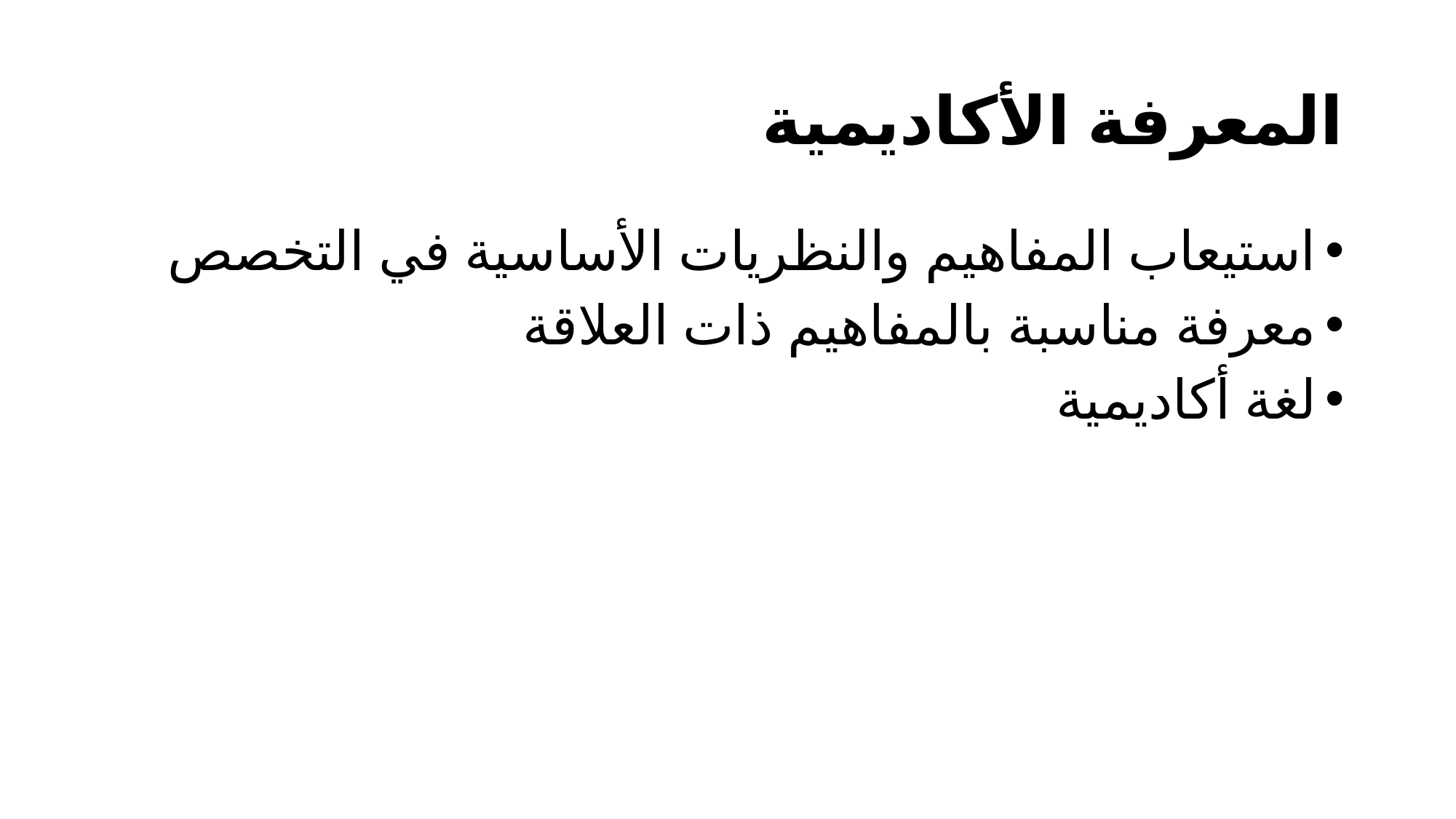

# المعرفة الأكاديمية
استيعاب المفاهيم والنظريات الأساسية في التخصص
معرفة مناسبة بالمفاهيم ذات العلاقة
لغة أكاديمية